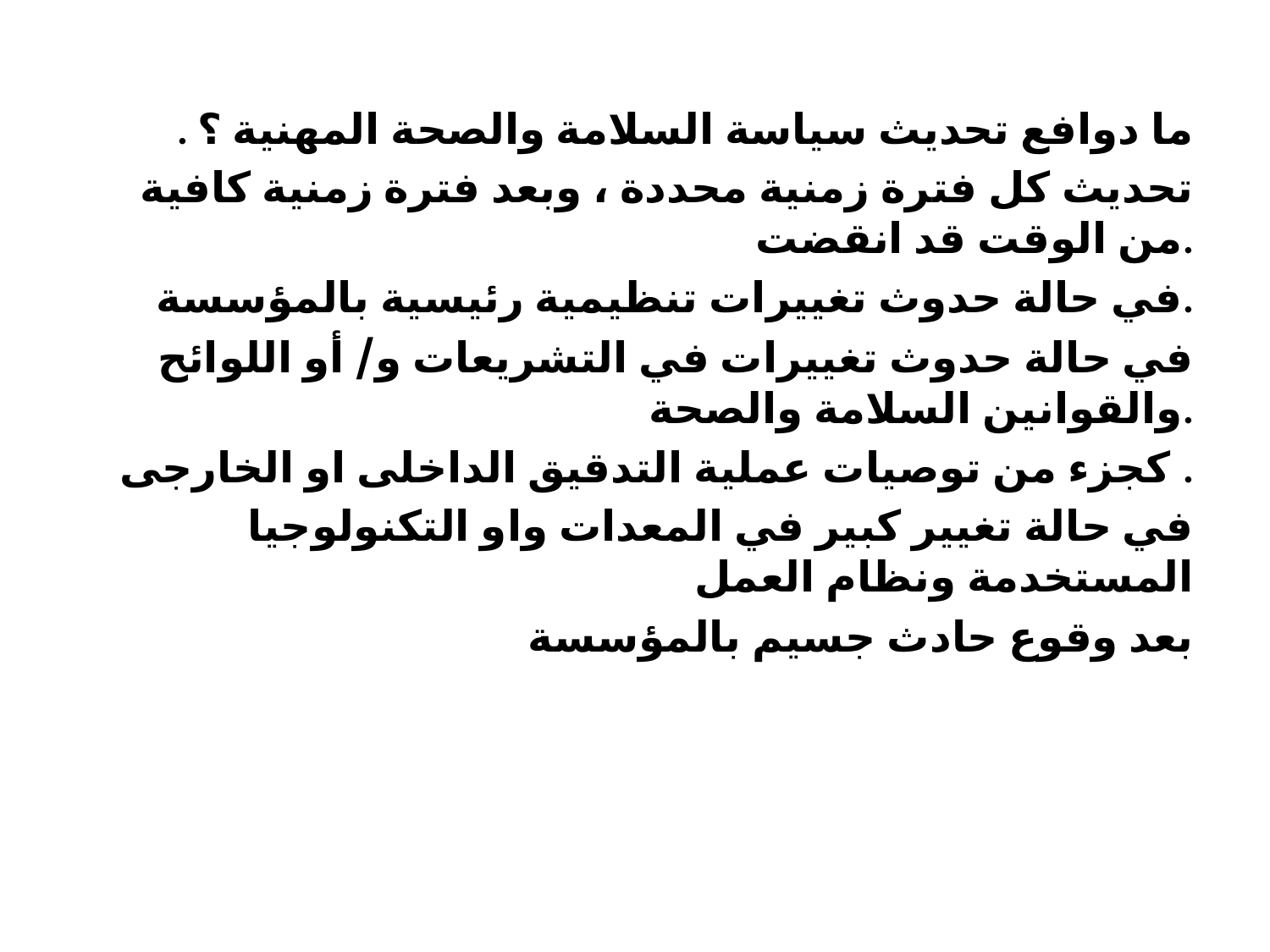

. ما دوافع تحدیث سیاسة السلامة والصحة المھنیة ؟
تحدیث كل فترة زمنیة محددة ، وبعد فترة زمنیة كافیة من الوقت قد انقضت.
في حالة حدوث تغییرات تنظیمیة رئیسیة بالمؤسسة.
في حالة حدوث تغییرات في التشریعات و/ أو اللوائح والقوانین السلامة والصحة.
كجزء من توصیات عملیة التدقیق الداخلى او الخارجى .
في حالة تغییر كبیر في المعدات واو التكنولوجیا المستخدمة ونظام العمل
بعد وقوع حادث جسیم بالمؤسسة